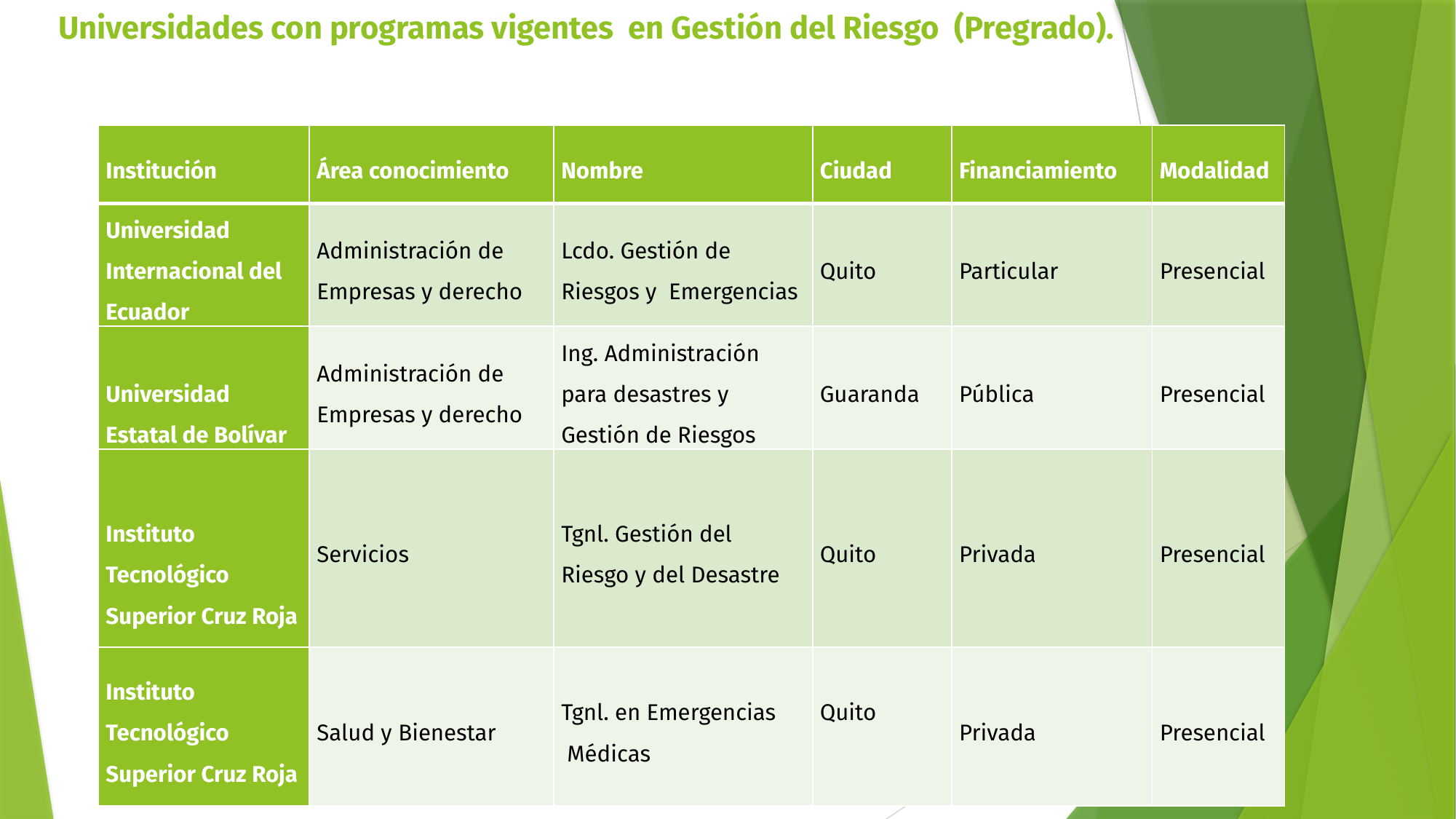

# Universidades con programas vigentes  en Gestión del Riesgo  (Pregrado).
| Institución | Área conocimiento | Nombre | Ciudad | Financiamiento | Modalidad |
| --- | --- | --- | --- | --- | --- |
| Universidad Internacional del Ecuador | Administración de Empresas y derecho | Lcdo. Gestión de Riesgos y Emergencias | Quito | Particular | Presencial |
| Universidad Estatal de Bolívar | Administración de Empresas y derecho | Ing. Administración para desastres y Gestión de Riesgos | Guaranda | Pública | Presencial |
| Instituto Tecnológico Superior Cruz Roja | Servicios | Tgnl. Gestión del Riesgo y del Desastre | Quito | Privada | Presencial |
| Instituto Tecnológico Superior Cruz Roja | Salud y Bienestar | Tgnl. en Emergencias Médicas | Quito | Privada | Presencial |